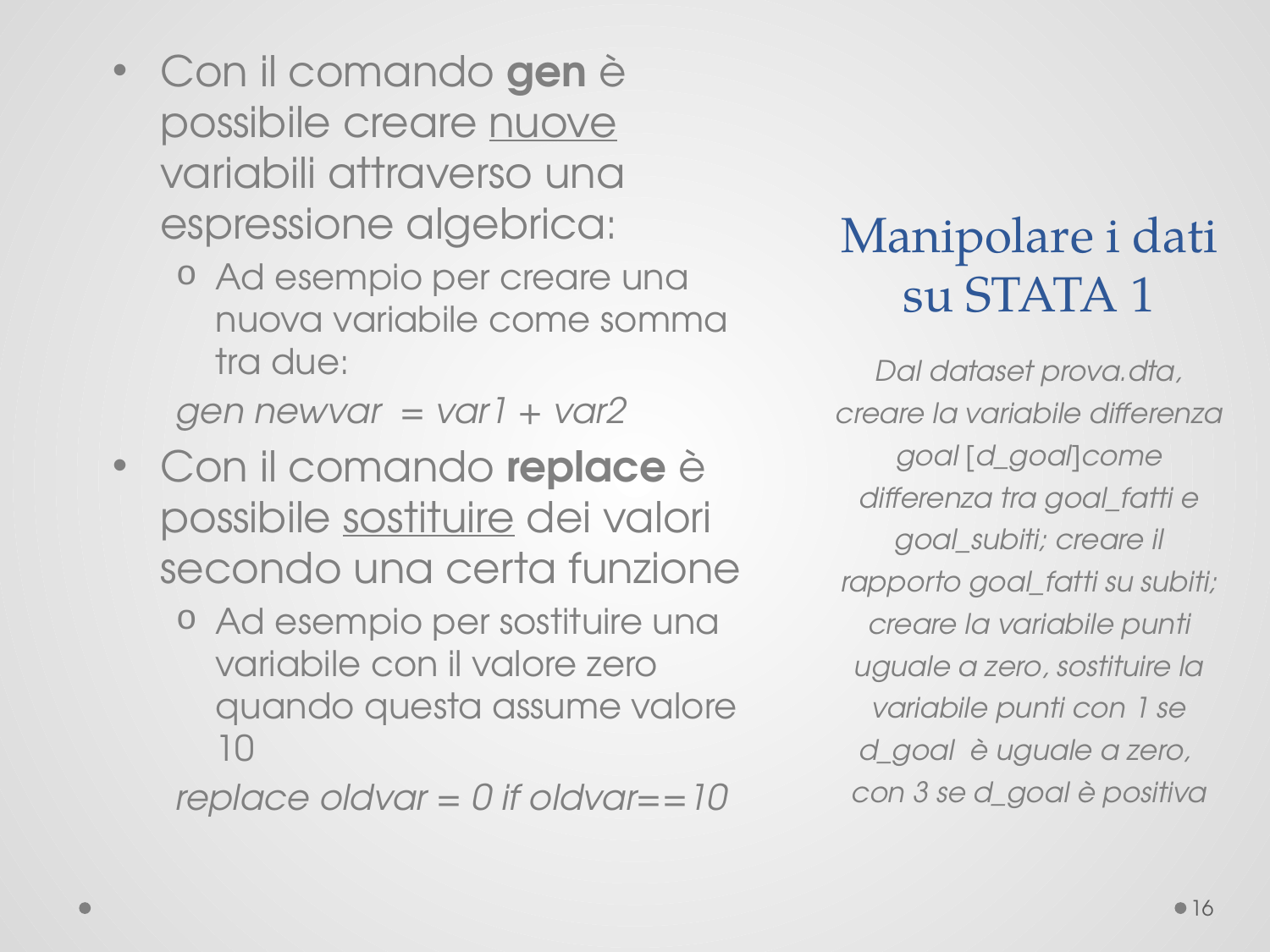

# Manipolare i dati su STATA 1
Con il comando gen è possibile creare nuove variabili attraverso una espressione algebrica:
Ad esempio per creare una nuova variabile come somma tra due:
gen newvar  = var1 + var2
Con il comando replace è possibile sostituire dei valori secondo una certa funzione
Ad esempio per sostituire una variabile con il valore zero quando questa assume valore 10
replace oldvar = 0 if oldvar==10
Dal dataset prova.dta, creare la variabile differenza goal [d_goal]come differenza tra goal_fatti e goal_subiti; creare il rapporto goal_fatti su subiti; creare la variabile punti uguale a zero, sostituire la variabile punti con 1 se d_goal  è uguale a zero,  con 3 se d_goal è positiva
16